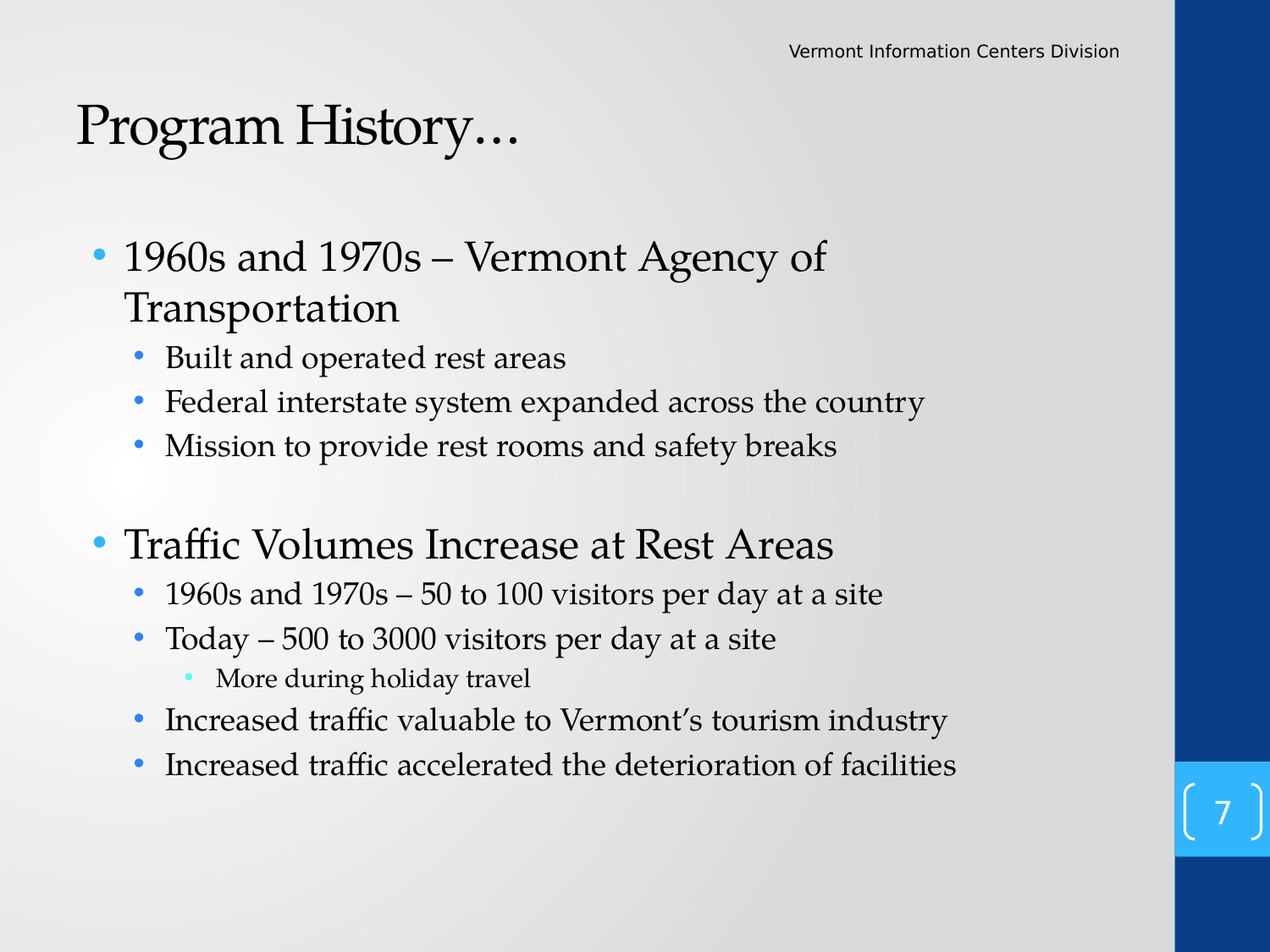

Vermont Information Centers Division
# Program History…
1960s and 1970s – Vermont Agency of Transportation
Built and operated rest areas
Federal interstate system expanded across the country
Mission to provide rest rooms and safety breaks

Traffic Volumes Increase at Rest Areas
1960s and 1970s – 50 to 100 visitors per day at a site
Today – 500 to 3000 visitors per day at a site
More during holiday travel
Increased traffic valuable to Vermont’s tourism industry
Increased traffic accelerated the deterioration of facilities

7